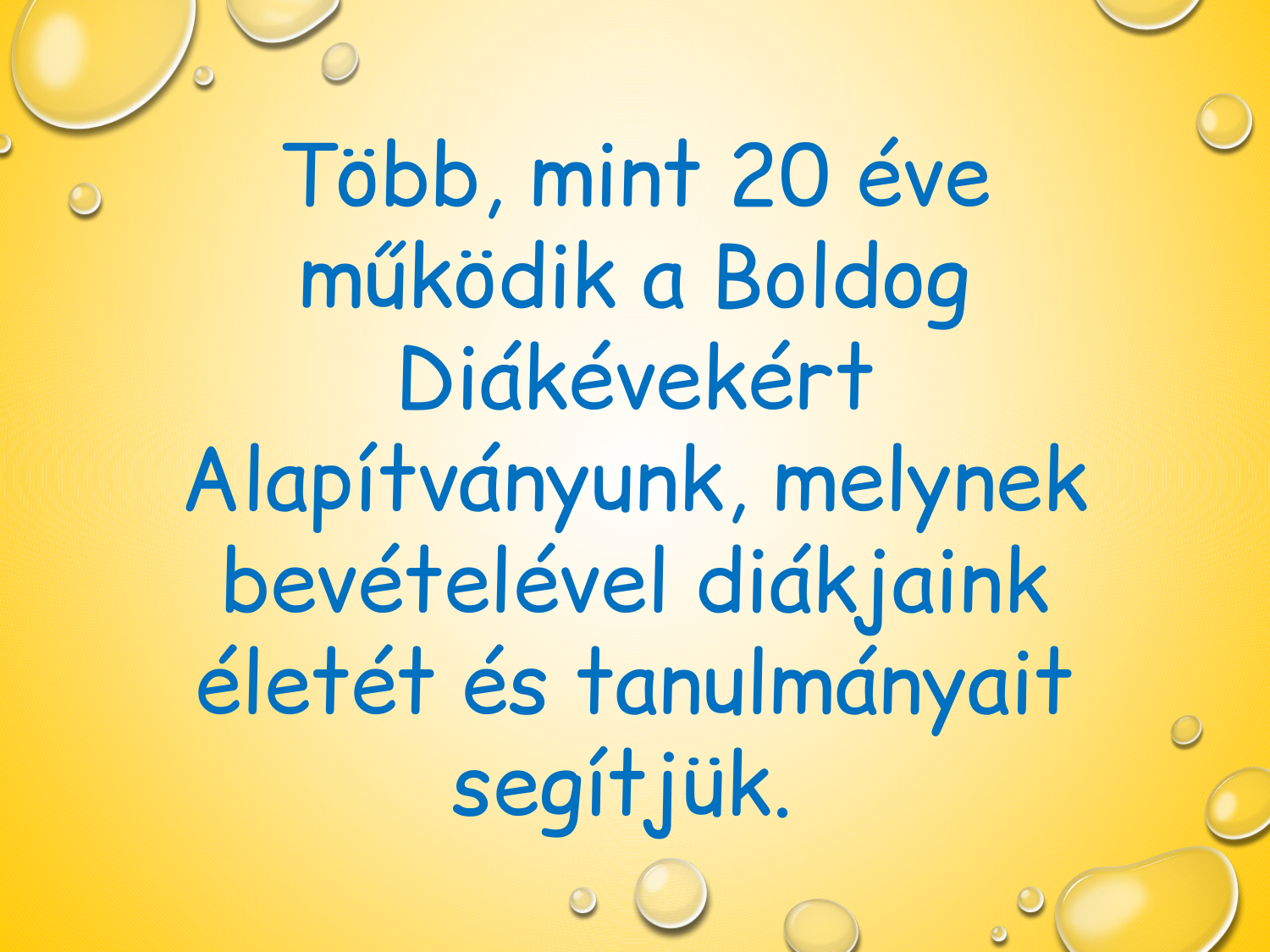

Több, mint 20 éve működik a Boldog Diákévekért Alapítványunk, melynek bevételével diákjaink életét és tanulmányait segítjük.